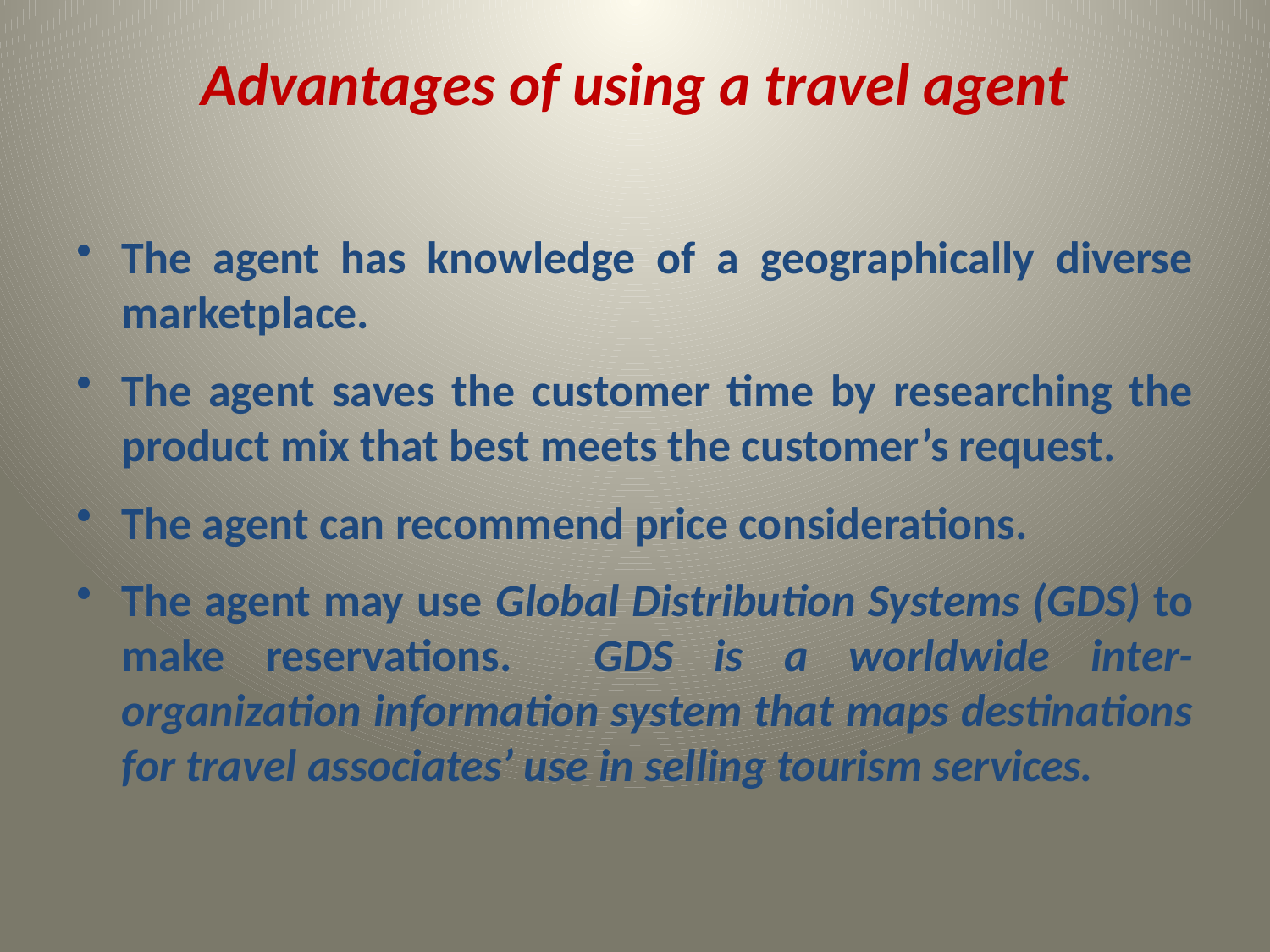

# Advantages of using a travel agent
The agent has knowledge of a geographically diverse marketplace.
The agent saves the customer time by researching the product mix that best meets the customer’s request.
The agent can recommend price considerations.
The agent may use Global Distribution Systems (GDS) to make reservations.  GDS is a worldwide inter-organization information system that maps destinations for travel associates’ use in selling tourism services.